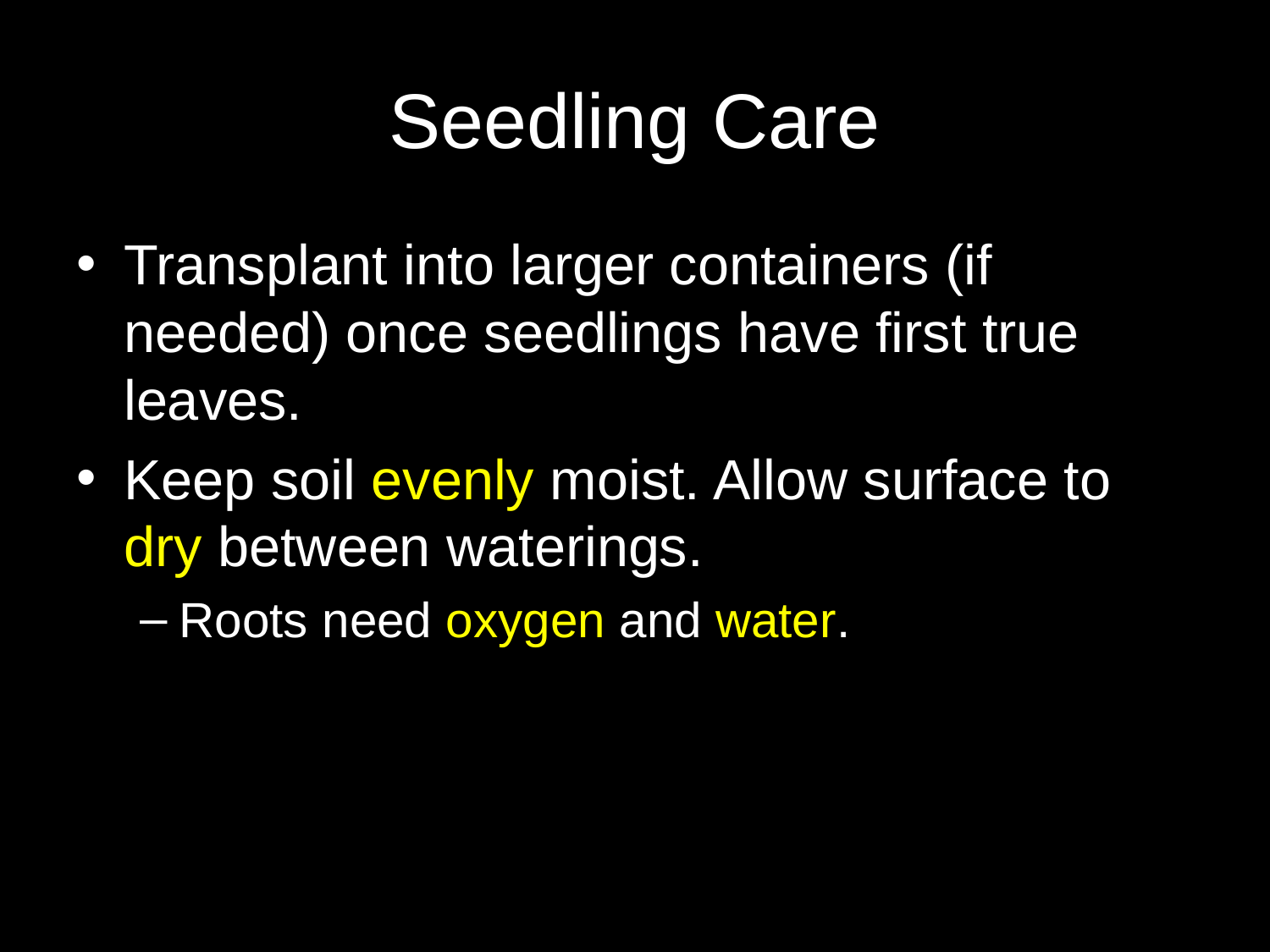

# Seedling Care
Transplant into larger containers (if needed) once seedlings have first true leaves.
Keep soil evenly moist. Allow surface to dry between waterings.
Roots need oxygen and water.